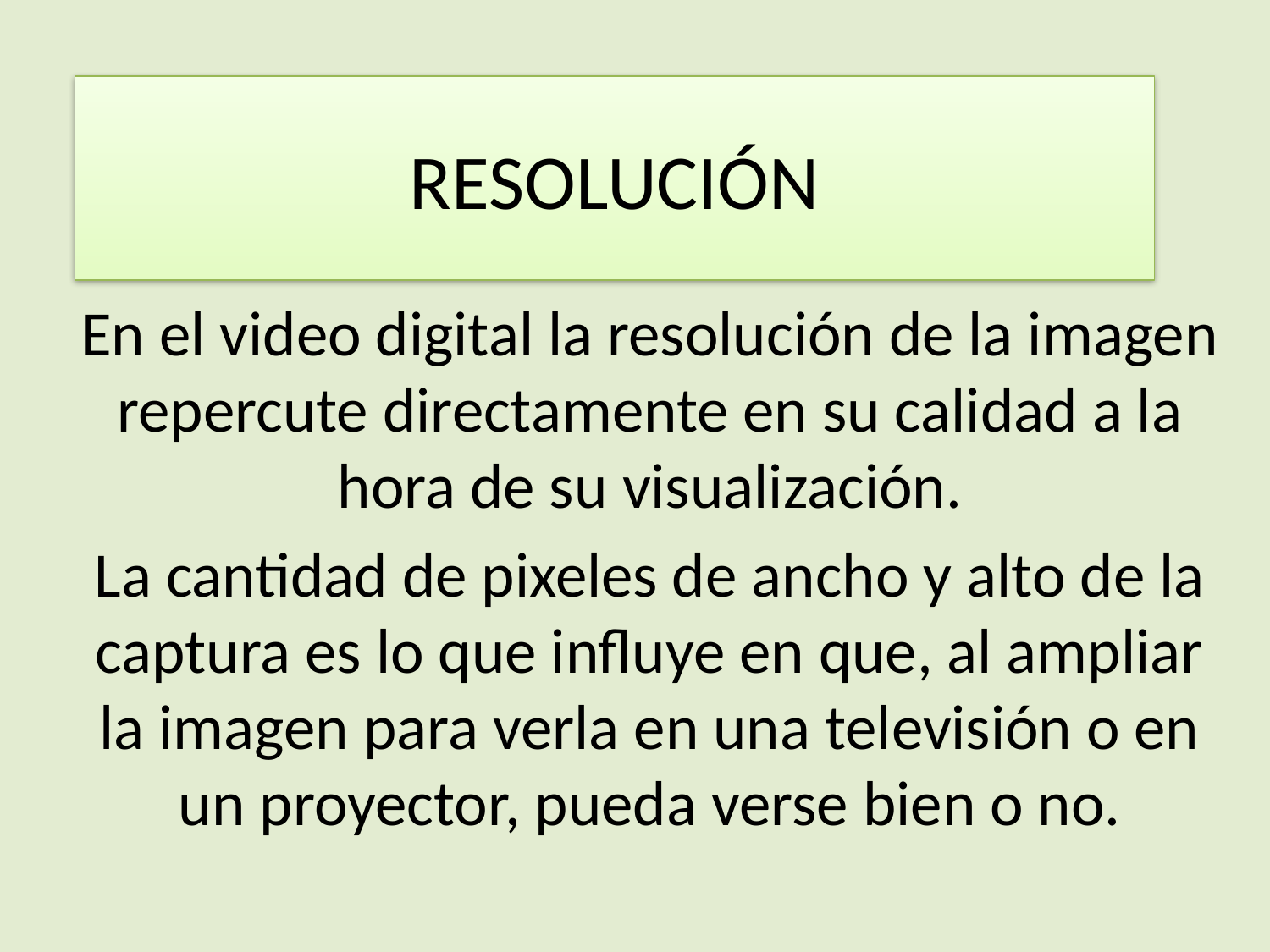

# RESOLUCIÓN
En el video digital la resolución de la imagen repercute directamente en su calidad a la hora de su visualización.
La cantidad de pixeles de ancho y alto de la captura es lo que influye en que, al ampliar la imagen para verla en una televisión o en un proyector, pueda verse bien o no.